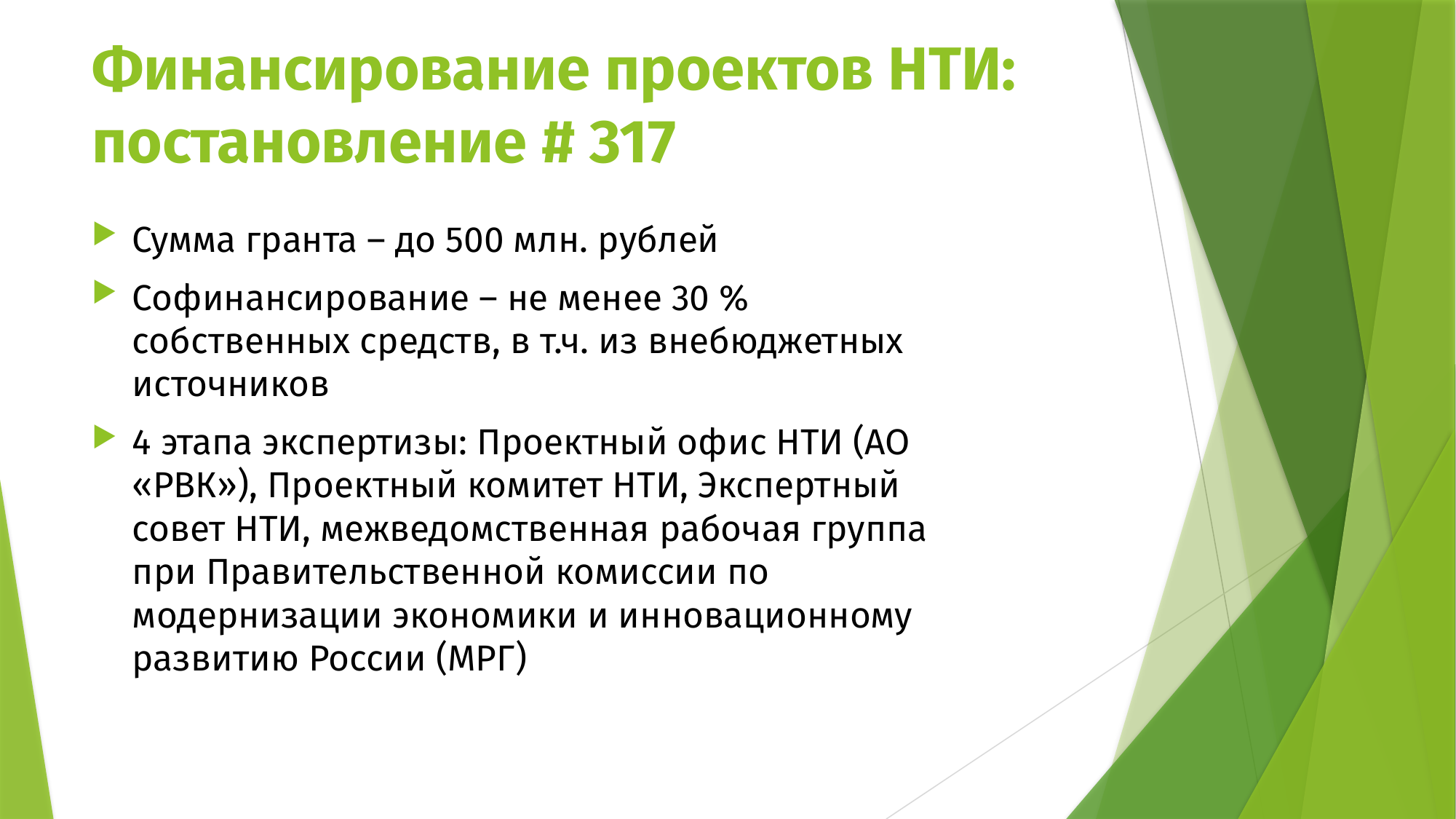

# Финансирование проектов НТИ: постановление # 317
Сумма гранта – до 500 млн. рублей
Софинансирование – не менее 30 % собственных средств, в т.ч. из внебюджетных источников
4 этапа экспертизы: Проектный офис НТИ (АО «РВК»), Проектный комитет НТИ, Экспертный совет НТИ, межведомственная рабочая группа при Правительственной комиссии по модернизации экономики и инновационному развитию России (МРГ)